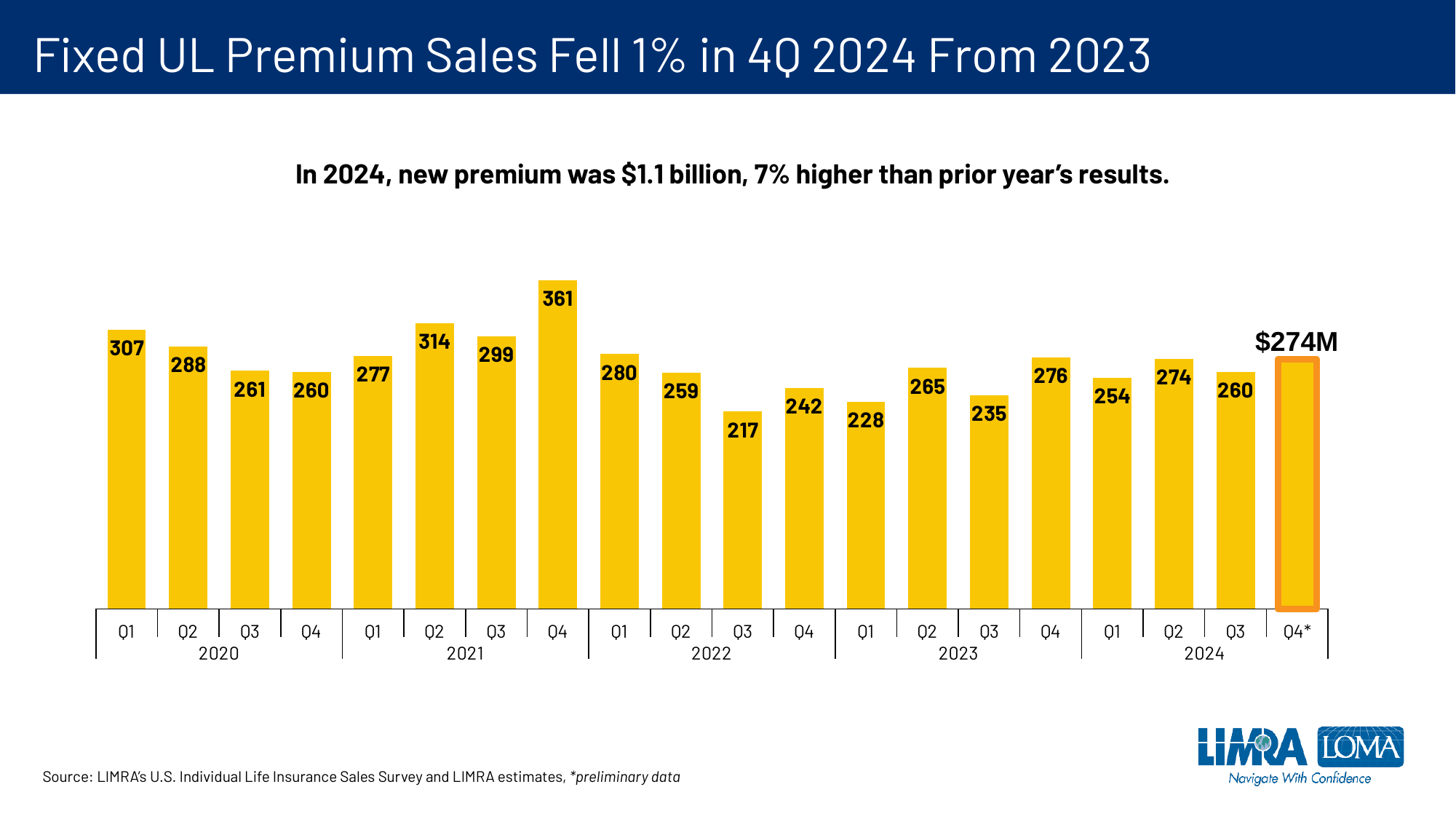

# Fixed UL Premium Sales Fell 1% in 4Q 2024 From 2023
In 2024, new premium was $1.1 billion, 7% higher than prior year’s results.

### Chart

| Category | Total |
|---|---|
| Q1 | 306.60646400885076 |
| Q2 | 288.07742576594984 |
| Q3 | 261.40415515670395 |
| Q4 | 259.75629491137346 |
| Q1 | 277.4293724971577 |
| Q2 | 313.7059555425017 |
| Q3 | 299.3358489856649 |
| Q4 | 360.7297073901378 |
| Q1 | 279.656842784377 |
| Q2 | 259.3003514892832 |
| Q3 | 216.54272036549156 |
| Q4 | 242.3610803923623 |
| Q1 | 227.63213493352615 |
| Q2 | 264.50440707240875 |
| Q3 | 234.80208937169988 |
| Q4 | 276.27423569186766 |
| Q1 | 253.5594351024548 |
| Q2 | 274.13236748984446 |
| Q3 | 260.0 |
| Q4* | 274.0 |
$274M
Source: LIMRA’s U.S. Individual Life Insurance Sales Survey and LIMRA estimates, *preliminary data